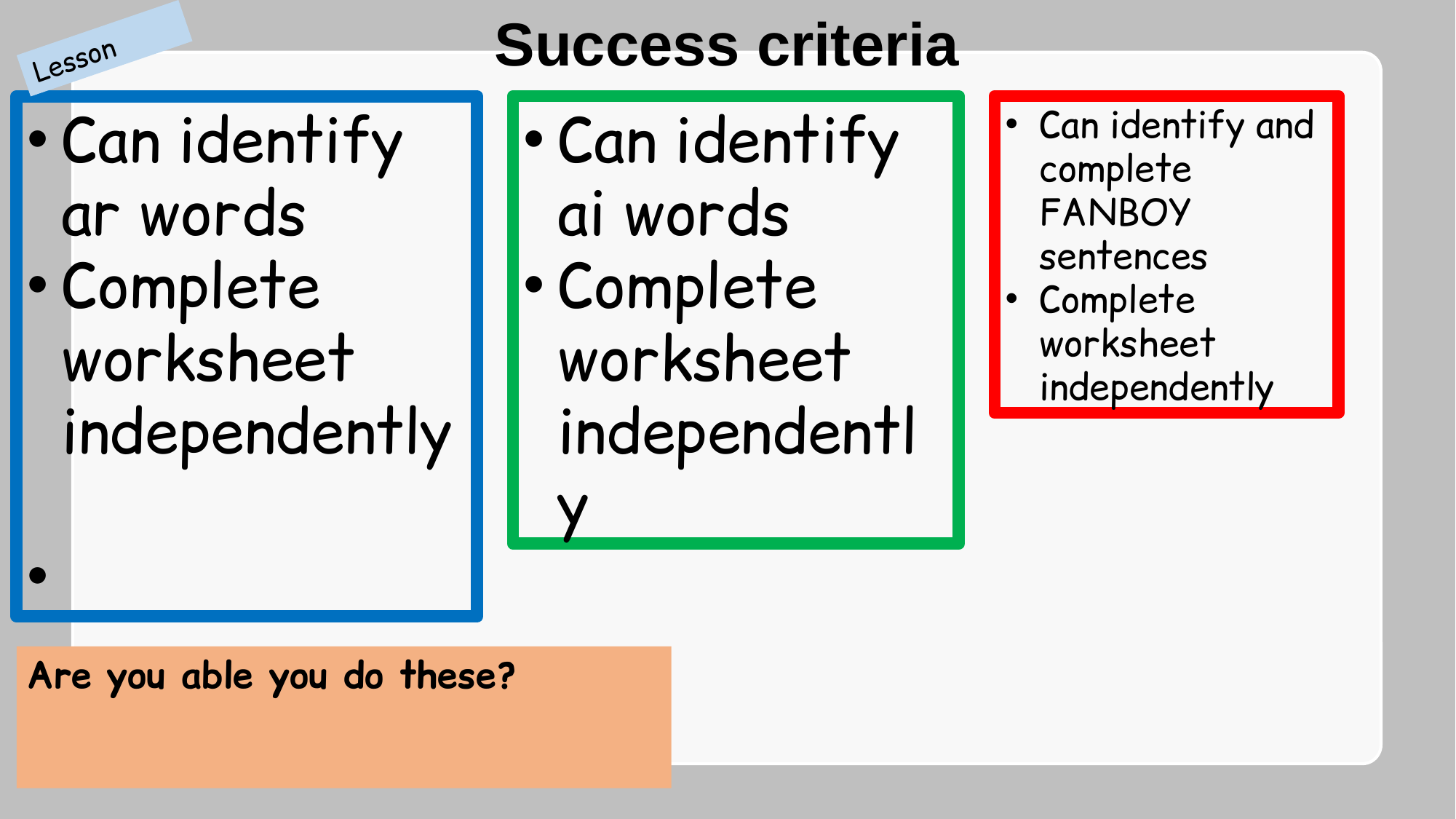

Success criteria
Lesson
Can identify ai words
Complete worksheet independently
Can identify and complete FANBOY sentences
Complete worksheet independently
Can identify ar words
Complete worksheet independently

Are you able you do these?